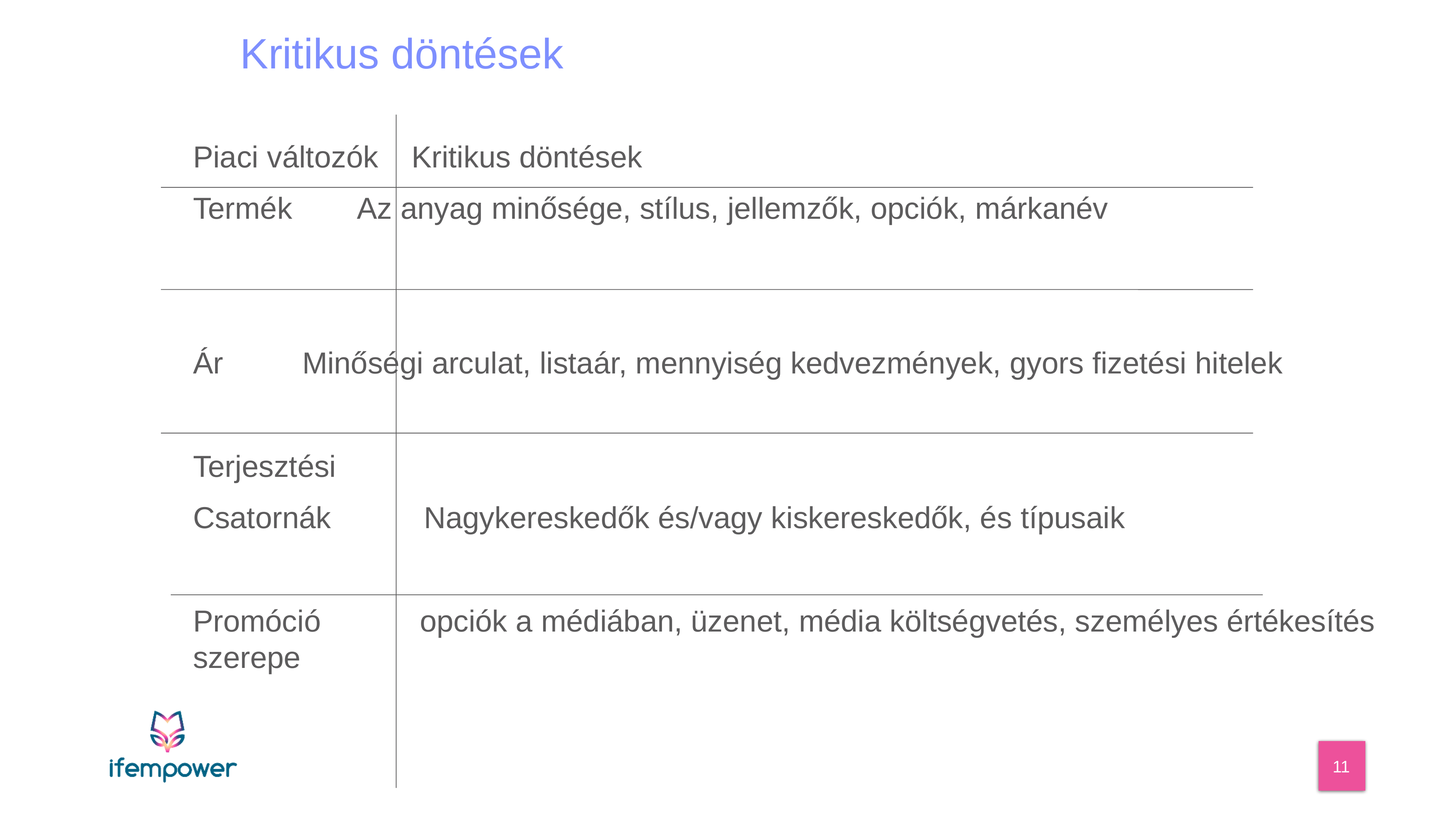

_
Kritikus döntések

Piaci változók	Kritikus döntések
Termék		Az anyag minősége, stílus, jellemzők, opciók, márkanév

Ár		Minőségi arculat, listaár, mennyiség kedvezmények, gyors fizetési hitelek

Terjesztési
Csatornák           Nagykereskedők és/vagy kiskereskedők, és típusaik

Promóció       	 opciók a médiában, üzenet, média költségvetés, személyes értékesítés szerepe